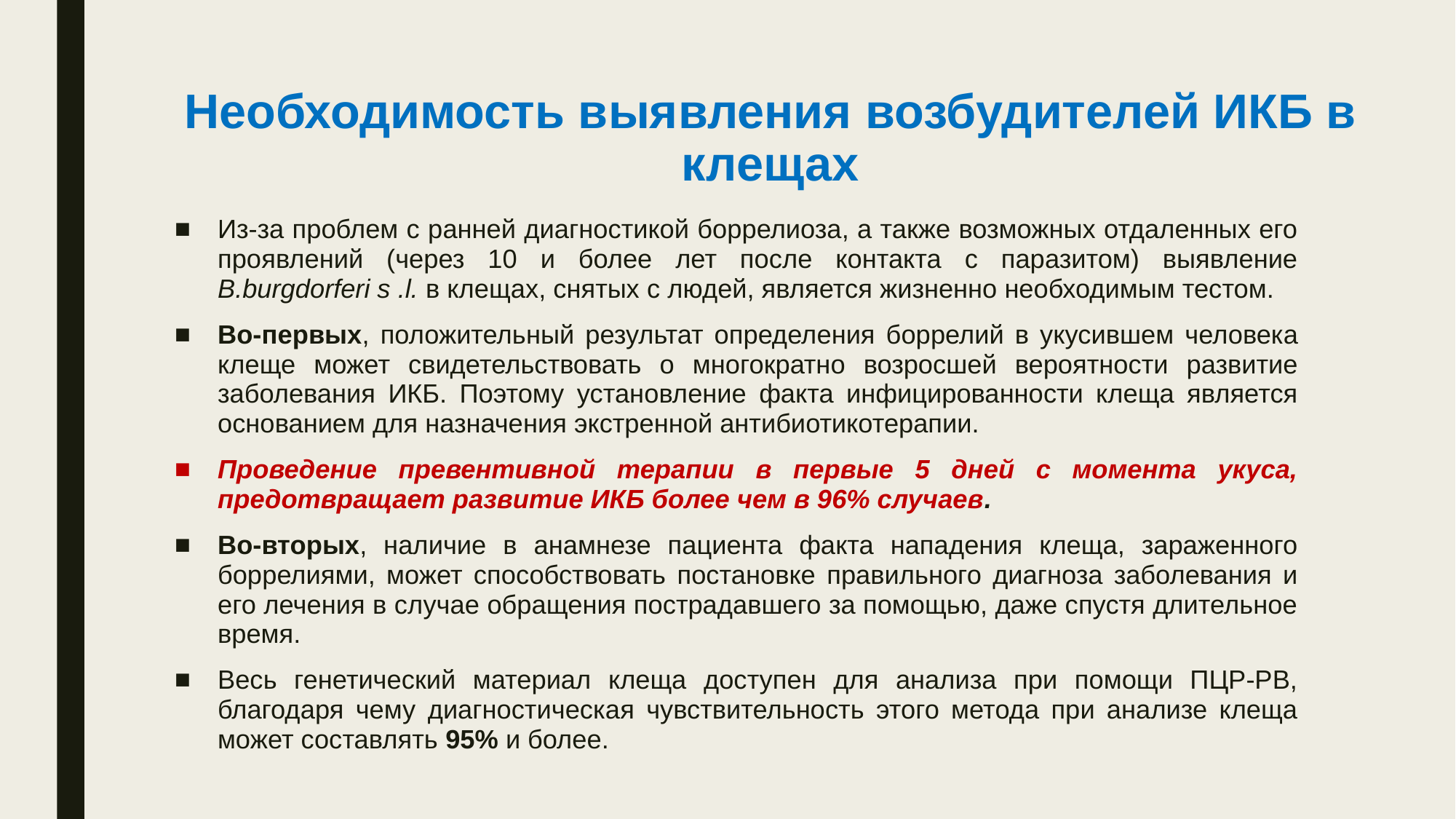

# Необходимость выявления возбудителей ИКБ в клещах
Из-за проблем с ранней диагностикой боррелиоза, а также возможных отдаленных его проявлений (через 10 и более лет после контакта с паразитом) выявление B.burgdorferi s .l. в клещах, снятых с людей, является жизненно необходимым тестом.
Во-первых, положительный результат определения боррелий в укусившем человека клеще может свидетельствовать о многократно возросшей вероятности развитие заболевания ИКБ. Поэтому установление факта инфицированности клеща является основанием для назначения экстренной антибиотикотерапии.
Проведение превентивной терапии в первые 5 дней с момента укуса, предотвращает развитие ИКБ более чем в 96% случаев.
Во-вторых, наличие в анамнезе пациента факта нападения клеща, зараженного боррелиями, может способствовать постановке правильного диагноза заболевания и его лечения в случае обращения пострадавшего за помощью, даже спустя длительное время.
Весь генетический материал клеща доступен для анализа при помощи ПЦР-РВ, благодаря чему диагностическая чувствительность этого метода при анализе клеща может составлять 95% и более.